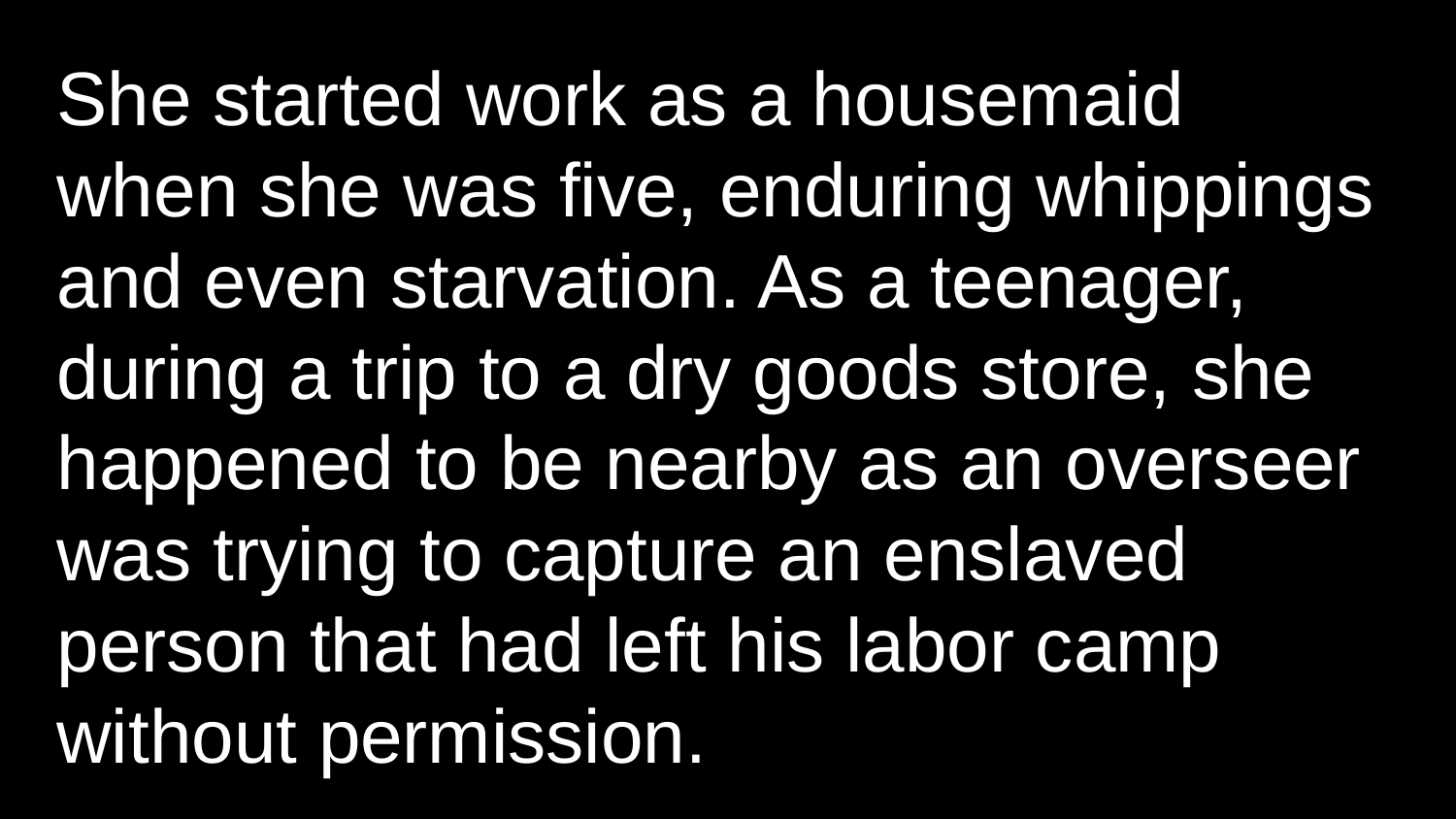

She started work as a housemaid when she was five, enduring whippings and even starvation. As a teenager, during a trip to a dry goods store, she happened to be nearby as an overseer was trying to capture an enslaved person that had left his labor camp without permission.